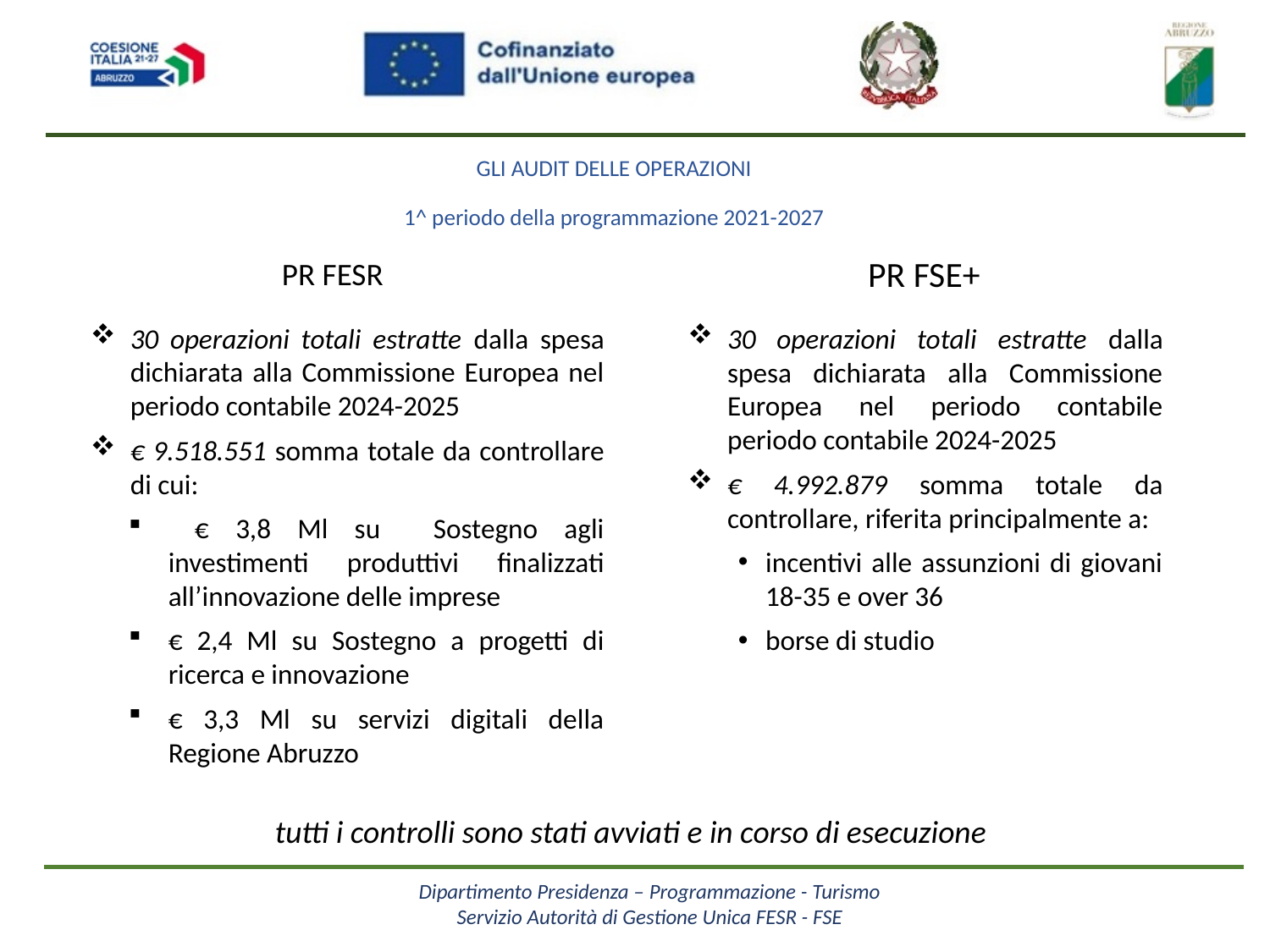

GLI AUDIT DELLE OPERAZIONI

1^ periodo della programmazione 2021-2027
PR FSE+
PR FESR
30 operazioni totali estratte dalla spesa dichiarata alla Commissione Europea nel periodo contabile 2024-2025
€ 9.518.551 somma totale da controllare di cui:
 € 3,8 Ml su  Sostegno agli investimenti produttivi finalizzati all’innovazione delle imprese
€ 2,4 Ml su Sostegno a progetti di ricerca e innovazione
€ 3,3 Ml su servizi digitali della Regione Abruzzo
30 operazioni totali estratte dalla spesa dichiarata alla Commissione Europea nel periodo contabile periodo contabile 2024-2025
€ 4.992.879 somma totale da controllare, riferita principalmente a:
incentivi alle assunzioni di giovani 18-35 e over 36
borse di studio

tutti i controlli sono stati avviati e in corso di esecuzione